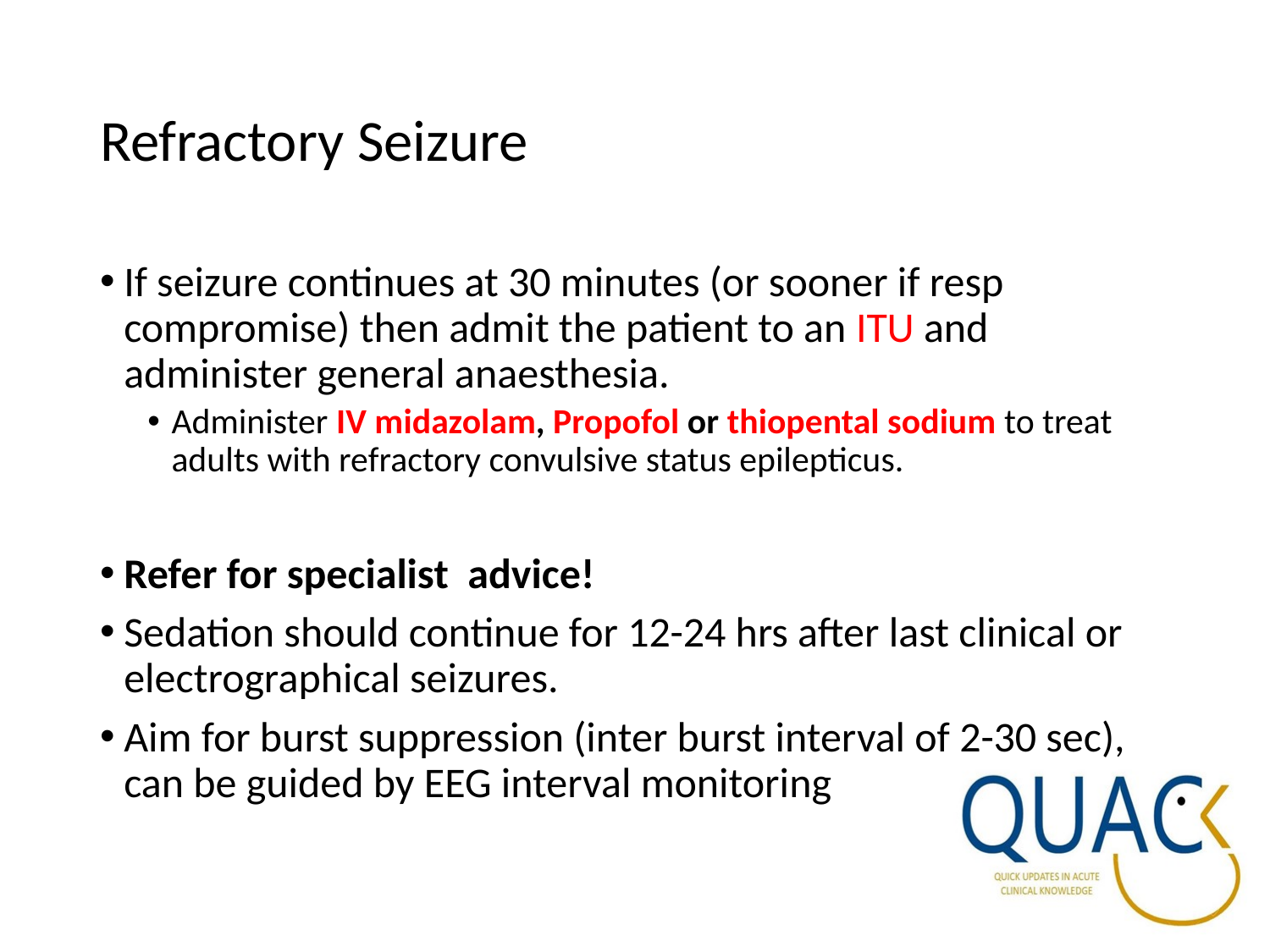

# Refractory Seizure
If seizure continues at 30 minutes (or sooner if resp compromise) then admit the patient to an ITU and administer general anaesthesia.
Administer IV midazolam, Propofol or thiopental sodium to treat adults with refractory convulsive status epilepticus.

Refer for specialist  advice!
Sedation should continue for 12-24 hrs after last clinical or electrographical seizures.
Aim for burst suppression (inter burst interval of 2-30 sec), can be guided by EEG interval monitoring